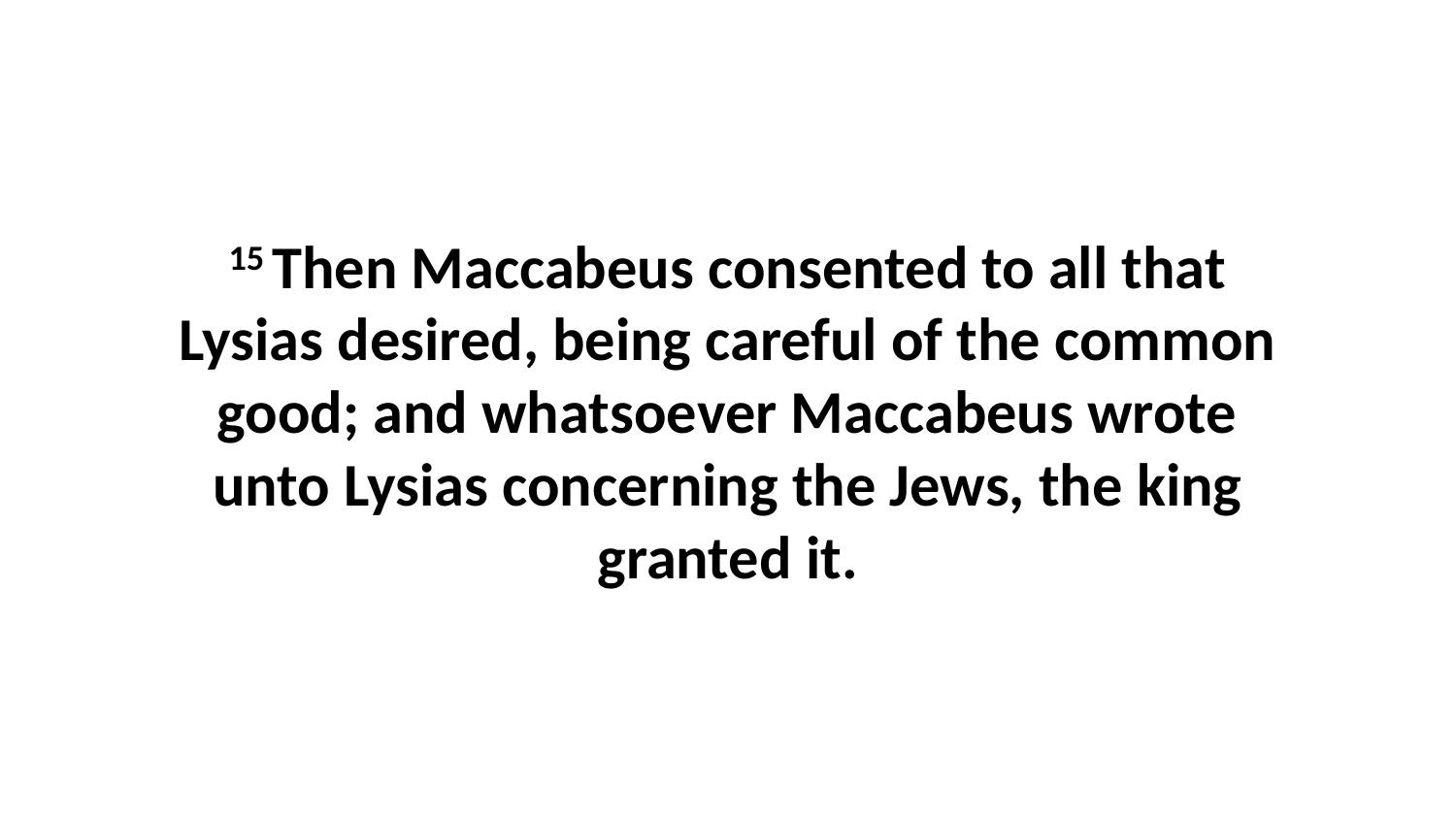

15 Then Maccabeus consented to all that Lysias desired, being careful of the common good; and whatsoever Maccabeus wrote unto Lysias concerning the Jews, the king granted it.